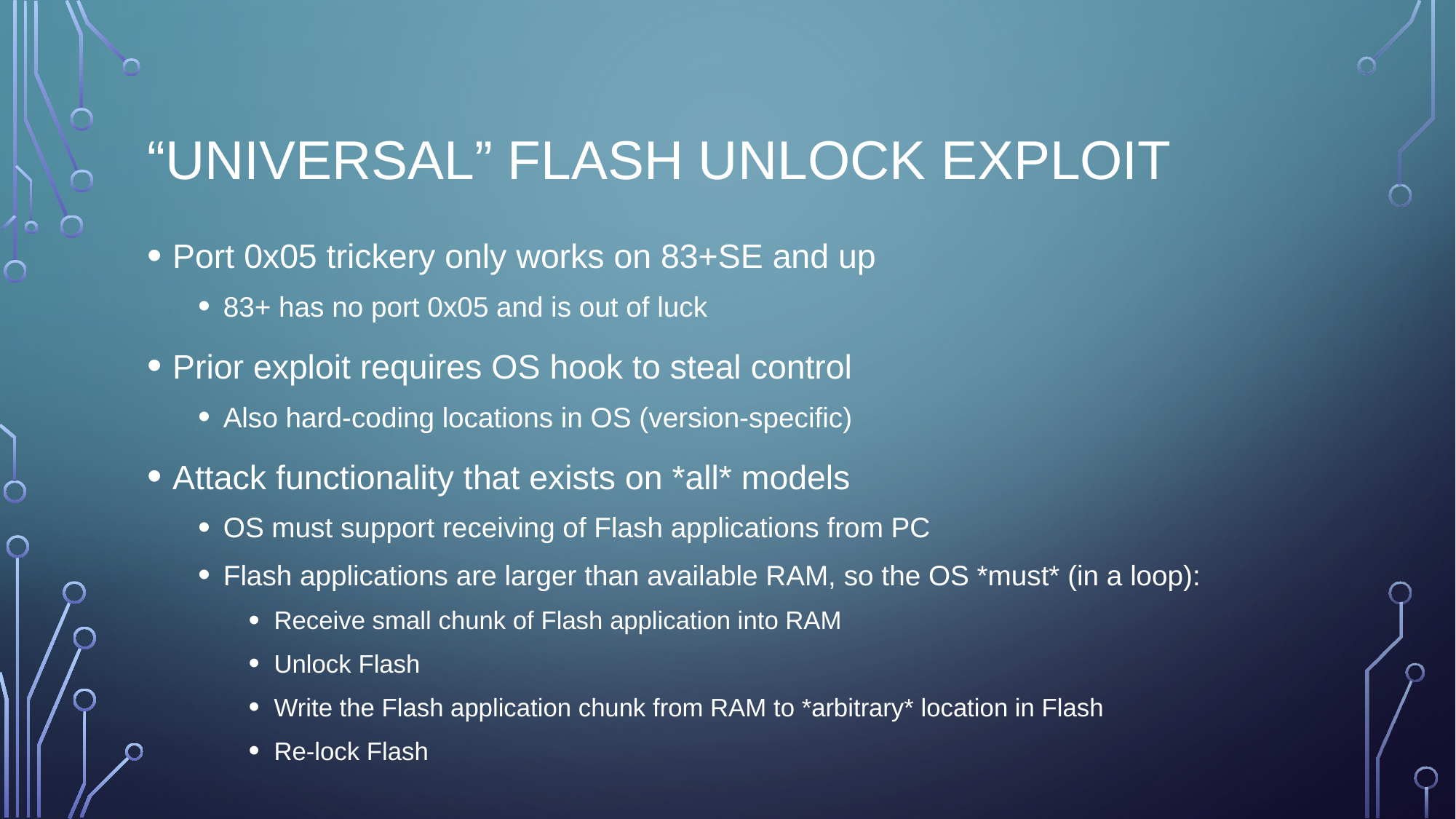

# “Universal” flash unlock exploit
Port 0x05 trickery only works on 83+SE and up
83+ has no port 0x05 and is out of luck
Prior exploit requires OS hook to steal control
Also hard-coding locations in OS (version-specific)
Attack functionality that exists on *all* models
OS must support receiving of Flash applications from PC
Flash applications are larger than available RAM, so the OS *must* (in a loop):
Receive small chunk of Flash application into RAM
Unlock Flash
Write the Flash application chunk from RAM to *arbitrary* location in Flash
Re-lock Flash